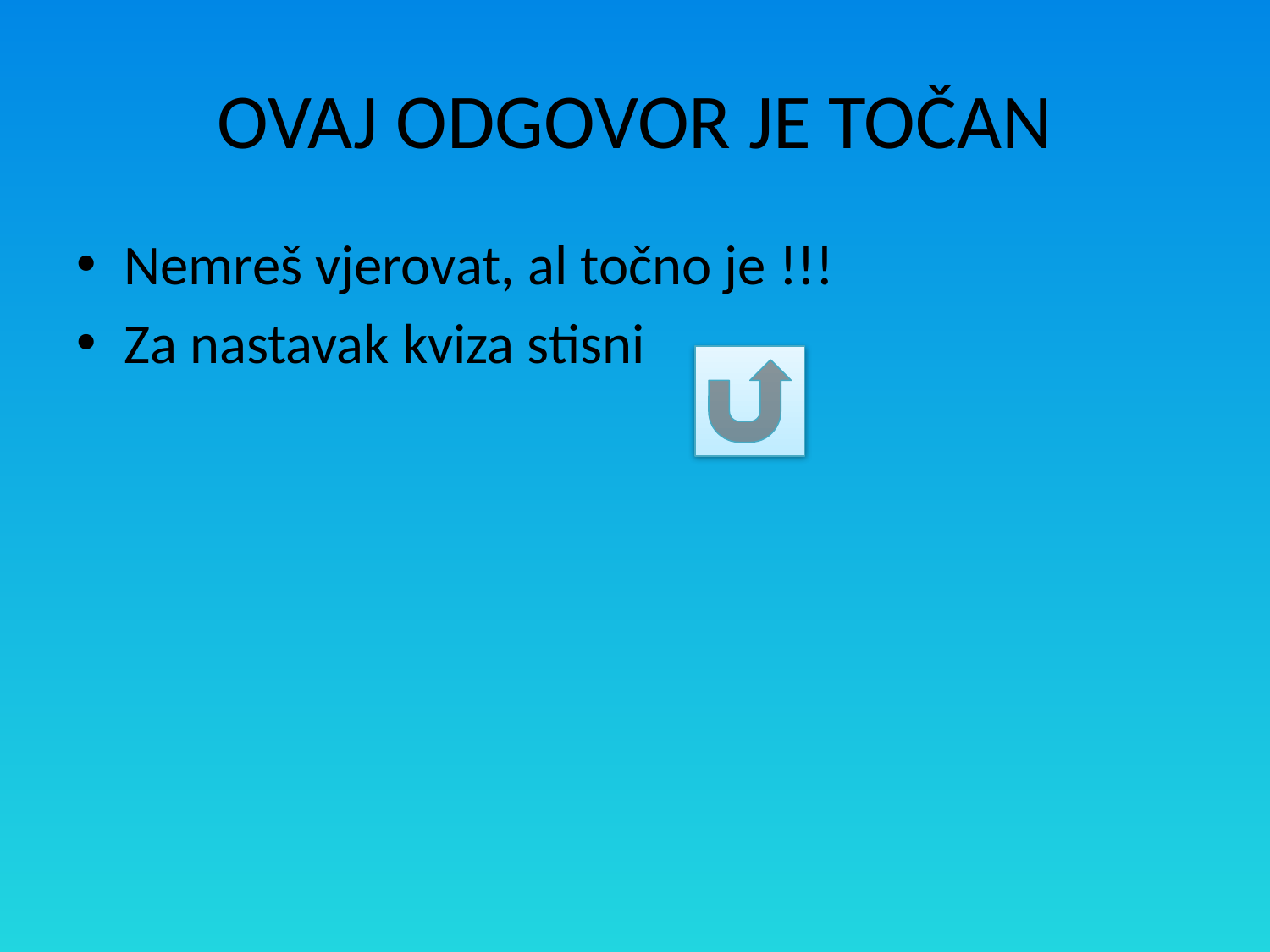

# OVAJ ODGOVOR JE TOČAN
Nemreš vjerovat, al točno je !!!
Za nastavak kviza stisni